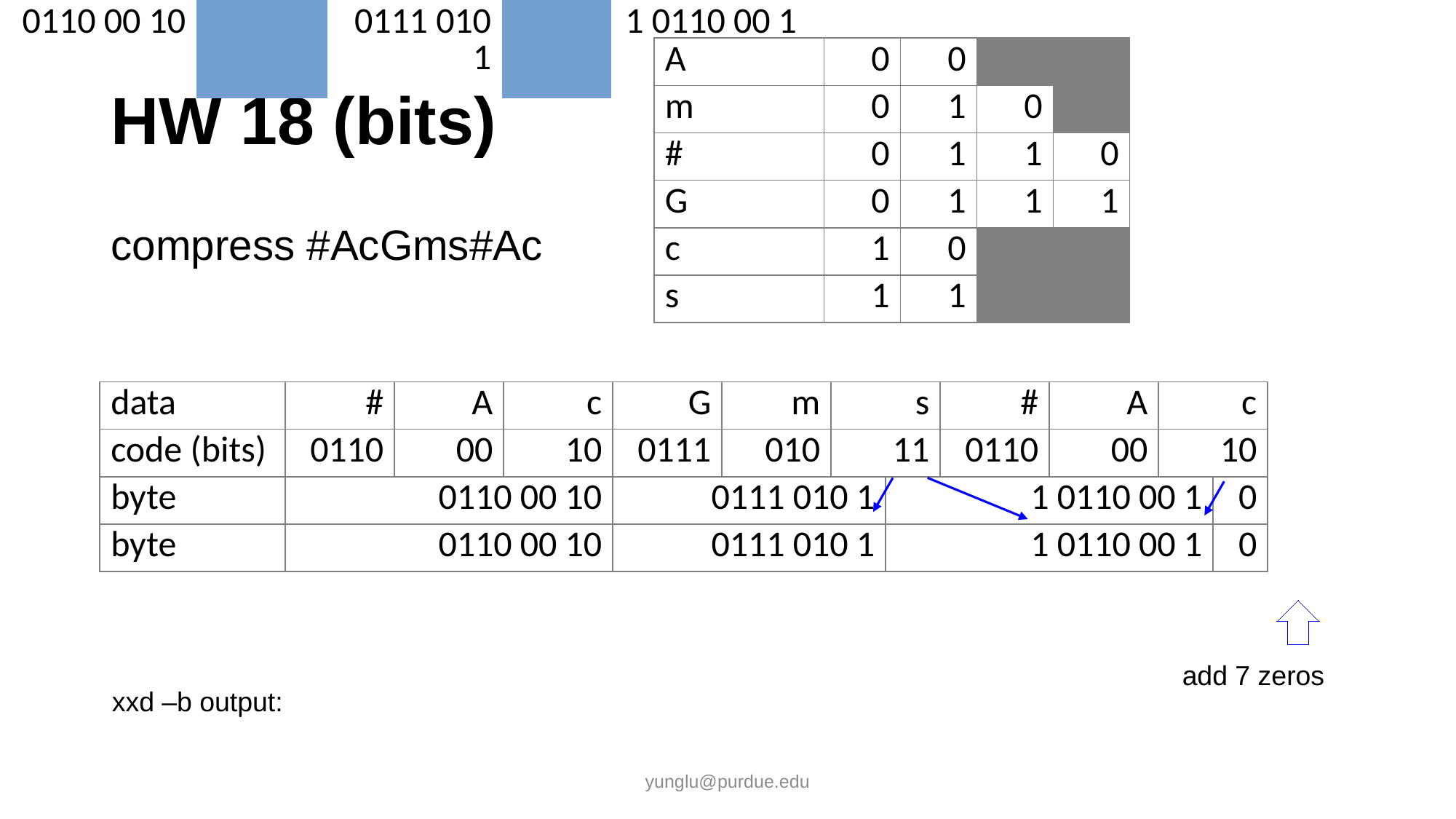

| A | 0 | 0 |  |  |
| --- | --- | --- | --- | --- |
| m | 0 | 1 | 0 |  |
| # | 0 | 1 | 1 | 0 |
| G | 0 | 1 | 1 | 1 |
| c | 1 | 0 |  |  |
| s | 1 | 1 |  |  |
# HW 18 (bits)
compress #AcGms#Ac
| data | # | A | c | G | m | s |  | # | A | c |  |
| --- | --- | --- | --- | --- | --- | --- | --- | --- | --- | --- | --- |
| code (bits) | 0110 | 00 | 10 | 0111 | 010 | 11 |  | 0110 | 00 | 10 |  |
| byte | 0110 00 10 |  |  | 0111 010 1 |  |  | 1 0110 00 1 |  |  |  | 0 |
| byte | 0110 00 10 |  |  | 0111 010 1 |  |  | 1 0110 00 1 |  |  |  | 0 |

add 7 zeros
| 0110 00 10 |  |  | 0111 010 1 |  |  | 1 0110 00 1 |  |  |  | 0000 0000 |
| --- | --- | --- | --- | --- | --- | --- | --- | --- | --- | --- |
xxd –b output:
yunglu@purdue.edu